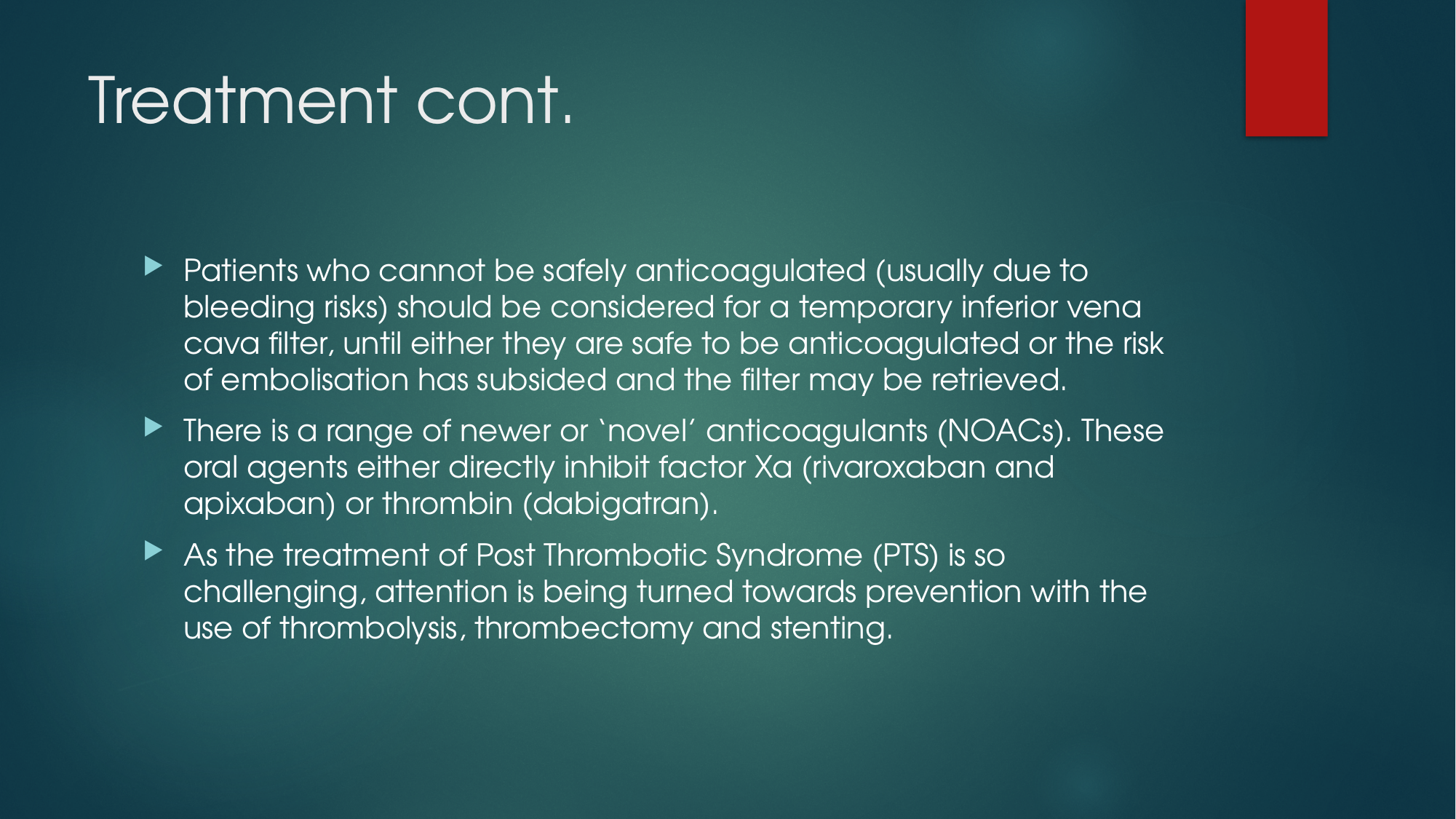

# Treatment cont.
Patients who cannot be safely anticoagulated (usually due to bleeding risks) should be considered for a temporary inferior vena cava filter, until either they are safe to be anticoagulated or the risk of embolisation has subsided and the filter may be retrieved.
There is a range of newer or ‘novel’ anticoagulants (NOACs). These oral agents either directly inhibit factor Xa (rivaroxaban and apixaban) or thrombin (dabigatran).
As the treatment of Post Thrombotic Syndrome (PTS) is so challenging, attention is being turned towards prevention with the use of thrombolysis, thrombectomy and stenting.